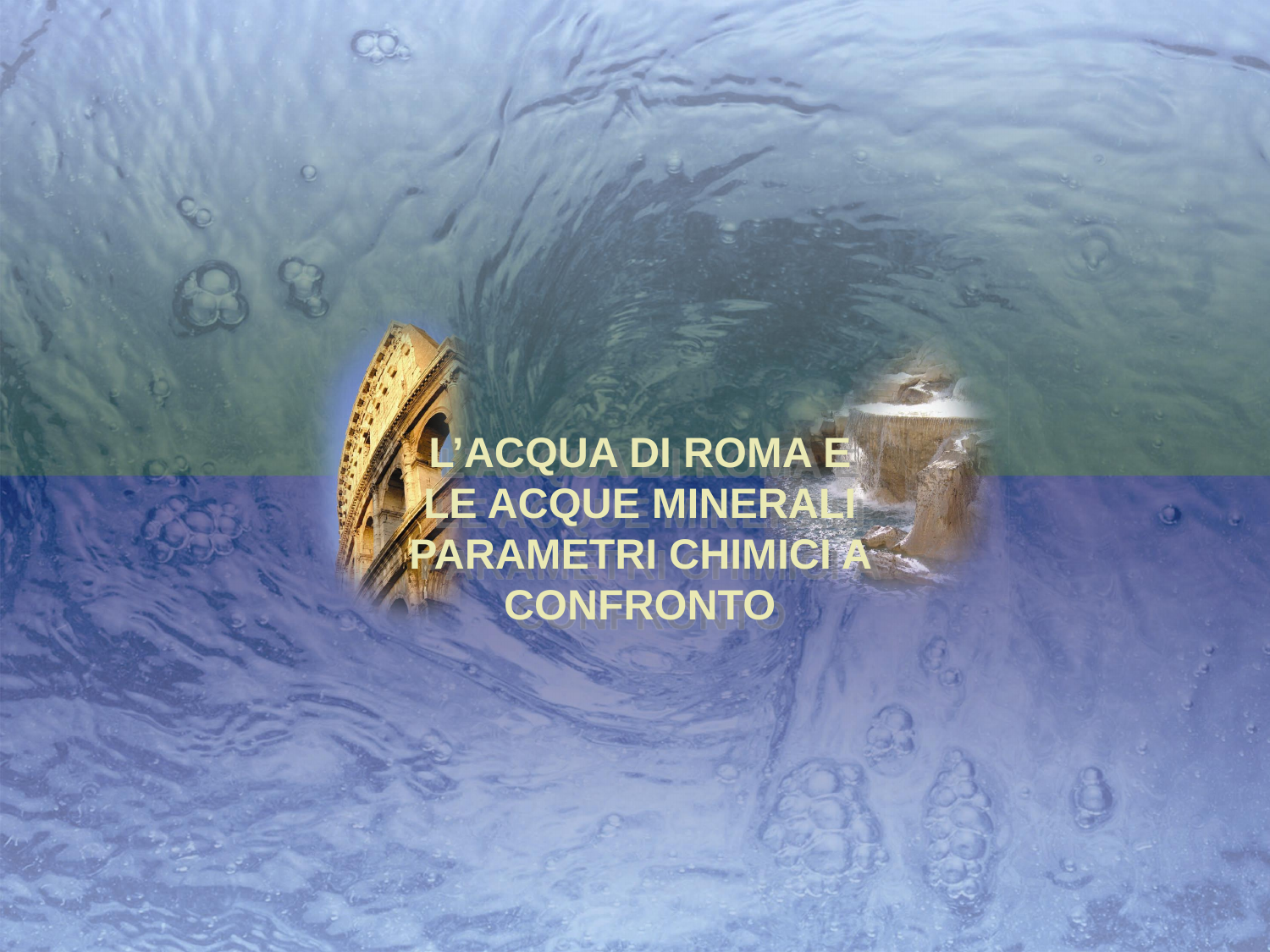

L’ACQUA DI ROMA E LE ACQUE MINERALI PARAMETRI CHIMICI A CONFRONTO